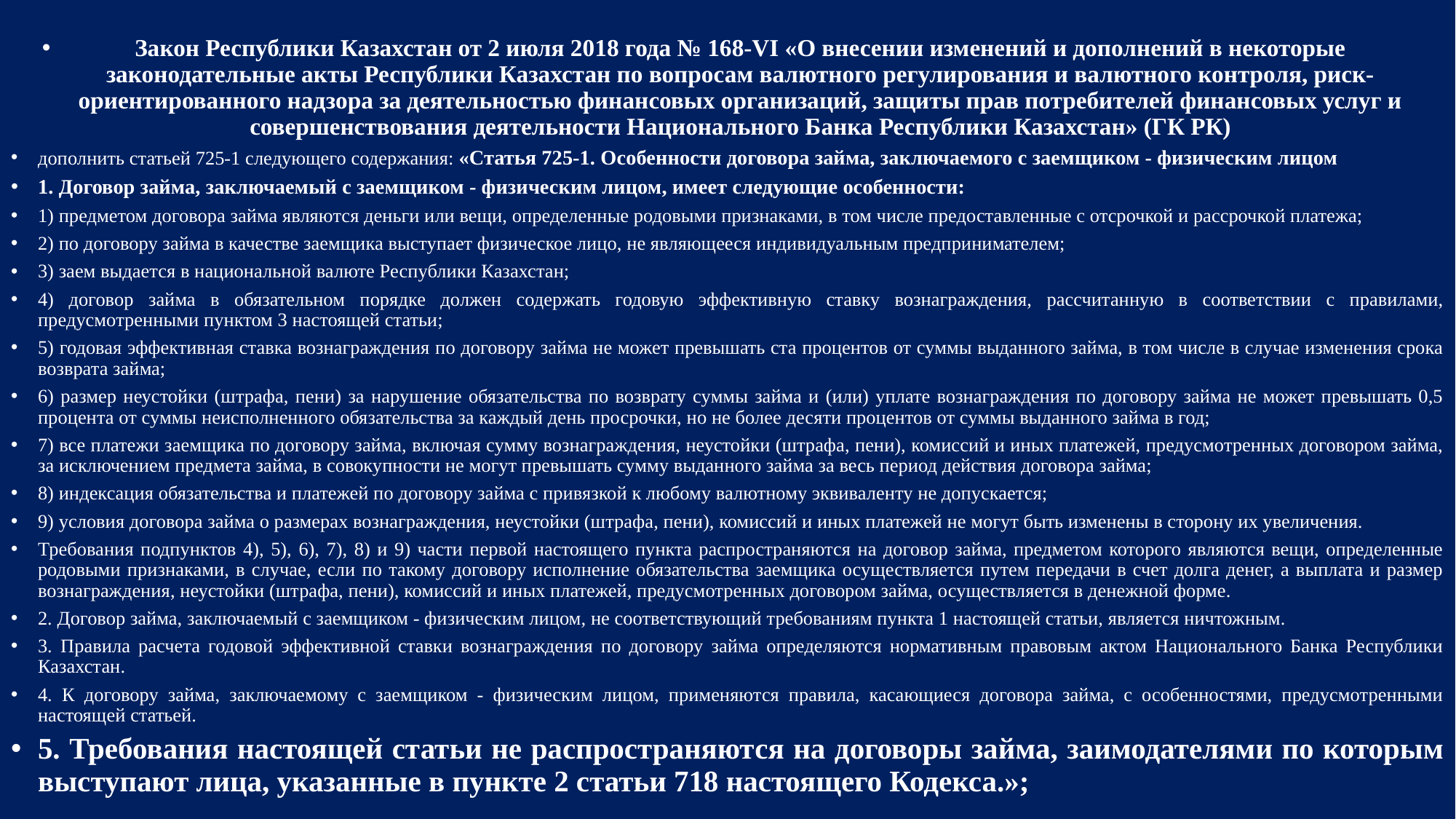

Закон Республики Казахстан от 2 июля 2018 года № 168-VI «О внесении изменений и дополнений в некоторые законодательные акты Республики Казахстан по вопросам валютного регулирования и валютного контроля, риск-ориентированного надзора за деятельностью финансовых организаций, защиты прав потребителей финансовых услуг и совершенствования деятельности Национального Банка Республики Казахстан» (ГК РК)
дополнить статьей 725-1 следующего содержания: «Статья 725-1. Особенности договора займа, заключаемого с заемщиком - физическим лицом
1. Договор займа, заключаемый с заемщиком - физическим лицом, имеет следующие особенности:
1) предметом договора займа являются деньги или вещи, определенные родовыми признаками, в том числе предоставленные с отсрочкой и рассрочкой платежа;
2) по договору займа в качестве заемщика выступает физическое лицо, не являющееся индивидуальным предпринимателем;
3) заем выдается в национальной валюте Республики Казахстан;
4) договор займа в обязательном порядке должен содержать годовую эффективную ставку вознаграждения, рассчитанную в соответствии с правилами, предусмотренными пунктом 3 настоящей статьи;
5) годовая эффективная ставка вознаграждения по договору займа не может превышать ста процентов от суммы выданного займа, в том числе в случае изменения срока возврата займа;
6) размер неустойки (штрафа, пени) за нарушение обязательства по возврату суммы займа и (или) уплате вознаграждения по договору займа не может превышать 0,5 процента от суммы неисполненного обязательства за каждый день просрочки, но не более десяти процентов от суммы выданного займа в год;
7) все платежи заемщика по договору займа, включая сумму вознаграждения, неустойки (штрафа, пени), комиссий и иных платежей, предусмотренных договором займа, за исключением предмета займа, в совокупности не могут превышать сумму выданного займа за весь период действия договора займа;
8) индексация обязательства и платежей по договору займа с привязкой к любому валютному эквиваленту не допускается;
9) условия договора займа о размерах вознаграждения, неустойки (штрафа, пени), комиссий и иных платежей не могут быть изменены в сторону их увеличения.
Требования подпунктов 4), 5), 6), 7), 8) и 9) части первой настоящего пункта распространяются на договор займа, предметом которого являются вещи, определенные родовыми признаками, в случае, если по такому договору исполнение обязательства заемщика осуществляется путем передачи в счет долга денег, а выплата и размер вознаграждения, неустойки (штрафа, пени), комиссий и иных платежей, предусмотренных договором займа, осуществляется в денежной форме.
2. Договор займа, заключаемый с заемщиком - физическим лицом, не соответствующий требованиям пункта 1 настоящей статьи, является ничтожным.
3. Правила расчета годовой эффективной ставки вознаграждения по договору займа определяются нормативным правовым актом Национального Банка Республики Казахстан.
4. К договору займа, заключаемому с заемщиком - физическим лицом, применяются правила, касающиеся договора займа, с особенностями, предусмотренными настоящей статьей.
5. Требования настоящей статьи не распространяются на договоры займа, заимодателями по которым выступают лица, указанные в пункте 2 статьи 718 настоящего Кодекса.»;